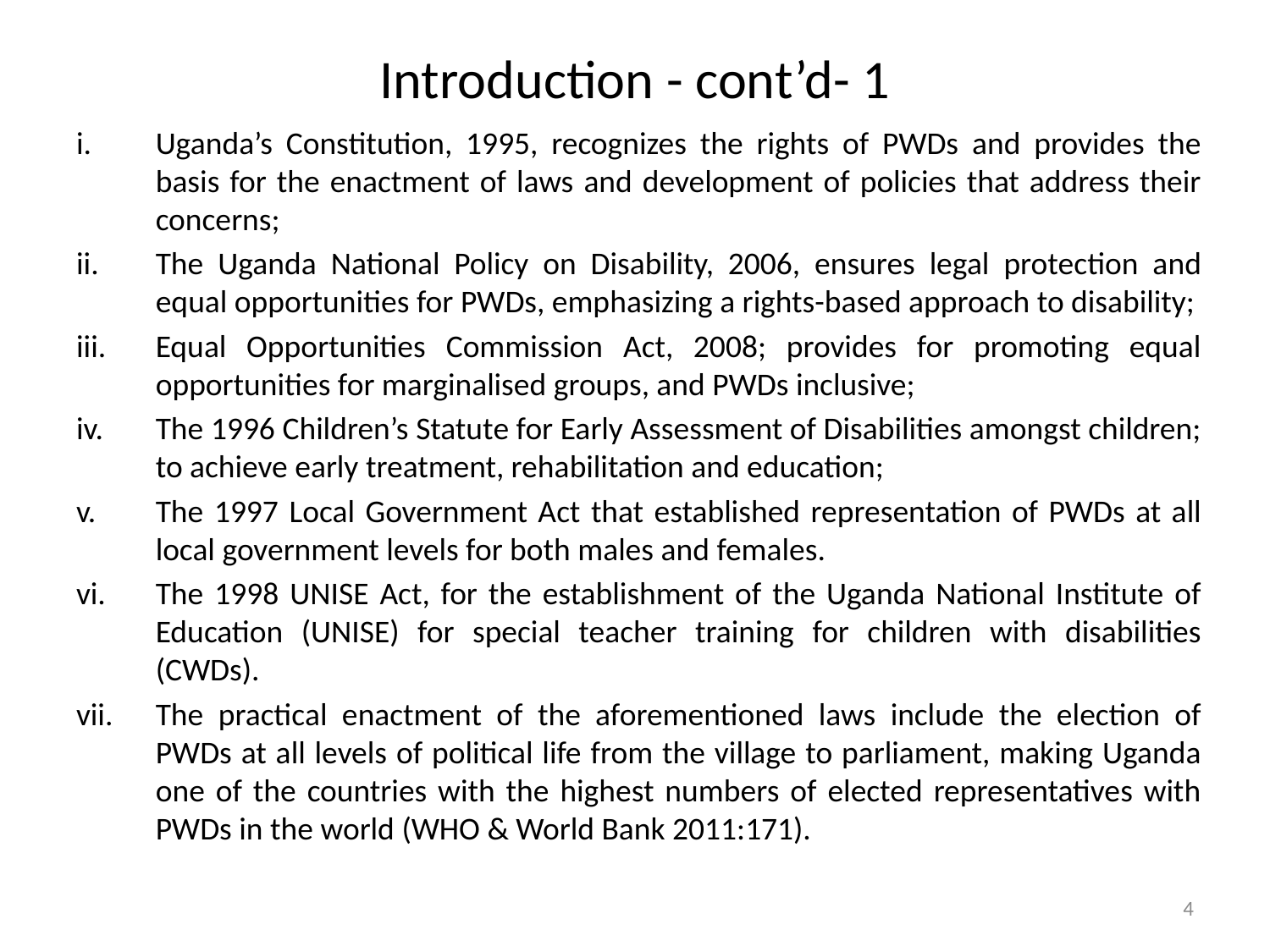

# Introduction - cont’d- 1
Uganda’s Constitution, 1995, recognizes the rights of PWDs and provides the basis for the enactment of laws and development of policies that address their concerns;
The Uganda National Policy on Disability, 2006, ensures legal protection and equal opportunities for PWDs, emphasizing a rights-based approach to disability;
Equal Opportunities Commission Act, 2008; provides for promoting equal opportunities for marginalised groups, and PWDs inclusive;
The 1996 Children’s Statute for Early Assessment of Disabilities amongst children; to achieve early treatment, rehabilitation and education;
The 1997 Local Government Act that established representation of PWDs at all local government levels for both males and females.
The 1998 UNISE Act, for the establishment of the Uganda National Institute of Education (UNISE) for special teacher training for children with disabilities (CWDs).
The practical enactment of the aforementioned laws include the election of PWDs at all levels of political life from the village to parliament, making Uganda one of the countries with the highest numbers of elected representatives with PWDs in the world (WHO & World Bank 2011:171).
4